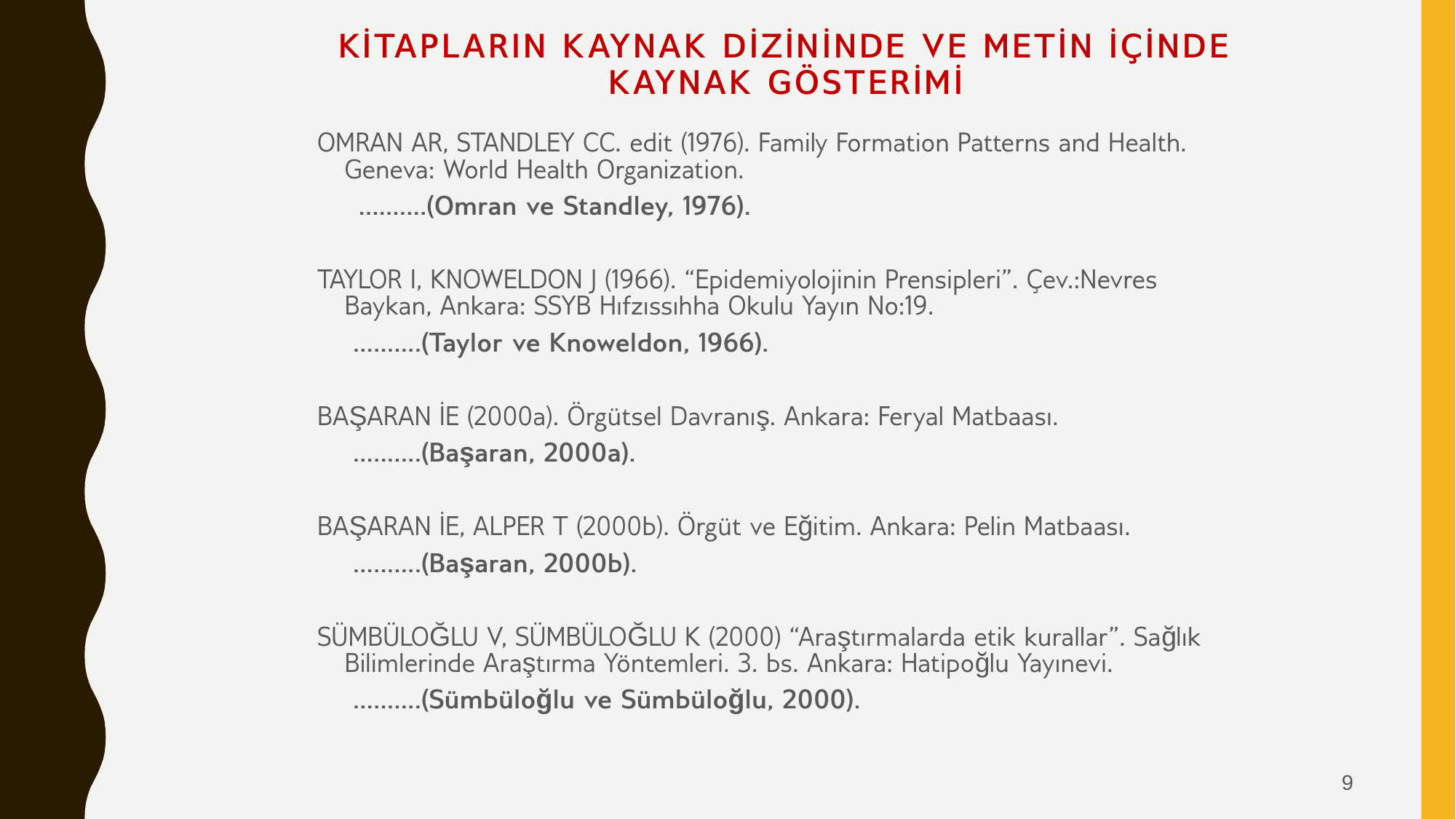

# KİTAPLARIN KAYNAK DİZİNİNDE VE METİN İÇİNDE KAYNAK GÖSTERİMİ
OMRAN AR, STANDLEY CC. edit (1976). Family Formation Patterns and Health.  Geneva: World Health Organization.
     ……….(Omran ve Standley, 1976).

TAYLOR I, KNOWELDON J (1966). “Epidemiyolojinin Prensipleri”. Çev.:Nevres Baykan, Ankara: SSYB Hıfzıssıhha Okulu Yayın No:19.
    ……….(Taylor ve Knoweldon, 1966).

BAŞARAN İE (2000a). Örgütsel Davranış. Ankara: Feryal Matbaası.
    ……….(Başaran, 2000a).

BAŞARAN İE, ALPER T (2000b). Örgüt ve Eğitim. Ankara: Pelin Matbaası.
    ……….(Başaran, 2000b).

SÜMBÜLOĞLU V, SÜMBÜLOĞLU K (2000) “Araştırmalarda etik kurallar”. Sağlık Bilimlerinde Araştırma Yöntemleri. 3. bs. Ankara: Hatipoğlu Yayınevi.
    ……….(Sümbüloğlu ve Sümbüloğlu, 2000).

9